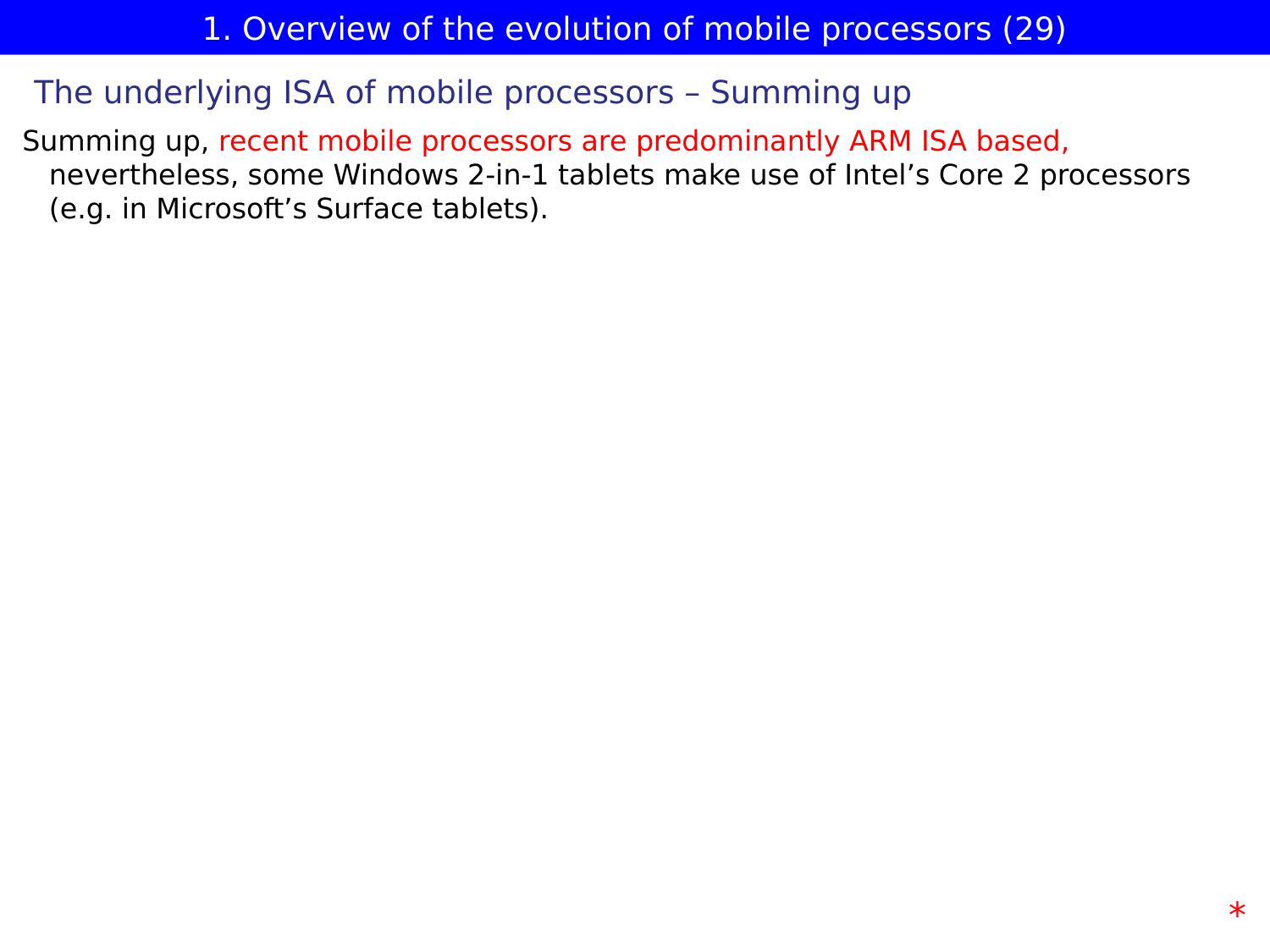

# 1. Overview of the evolution of mobile processors (29)
The underlying ISA of mobile processors – Summing up
Summing up, recent mobile processors are predominantly ARM ISA based,
   nevertheless, some Windows 2-in-1 tablets make use of Intel’s Core 2 processors
   (e.g. in Microsoft’s Surface tablets).
*